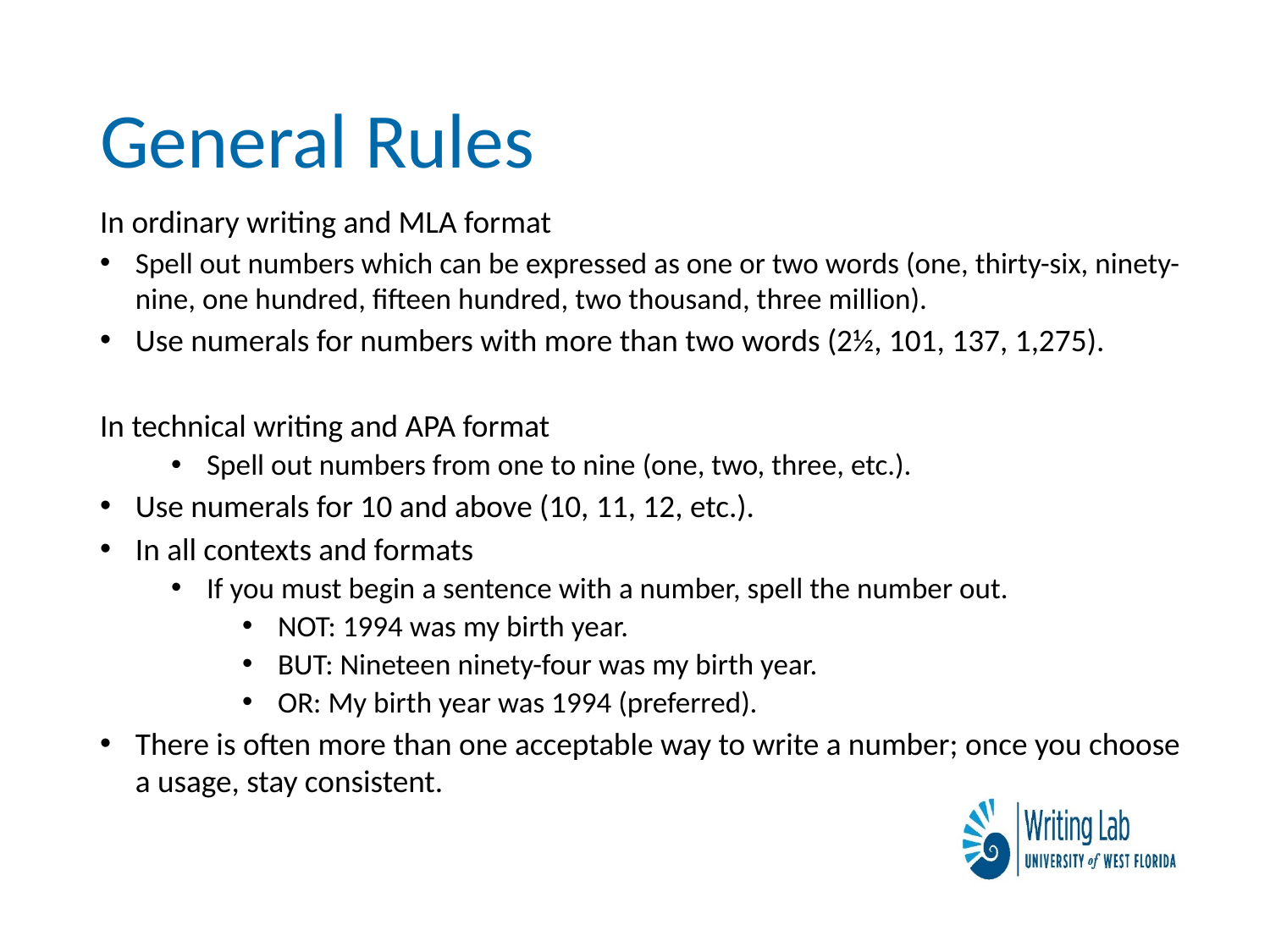

# General Rules
In ordinary writing and MLA format
Spell out numbers which can be expressed as one or two words (one, thirty-six, ninety-nine, one hundred, fifteen hundred, two thousand, three million).
Use numerals for numbers with more than two words (2½, 101, 137, 1,275).

In technical writing and APA format
Spell out numbers from one to nine (one, two, three, etc.).
Use numerals for 10 and above (10, 11, 12, etc.).
In all contexts and formats
If you must begin a sentence with a number, spell the number out.
NOT: 1994 was my birth year.
BUT: Nineteen ninety-four was my birth year.
OR: My birth year was 1994 (preferred).
There is often more than one acceptable way to write a number; once you choose a usage, stay consistent.